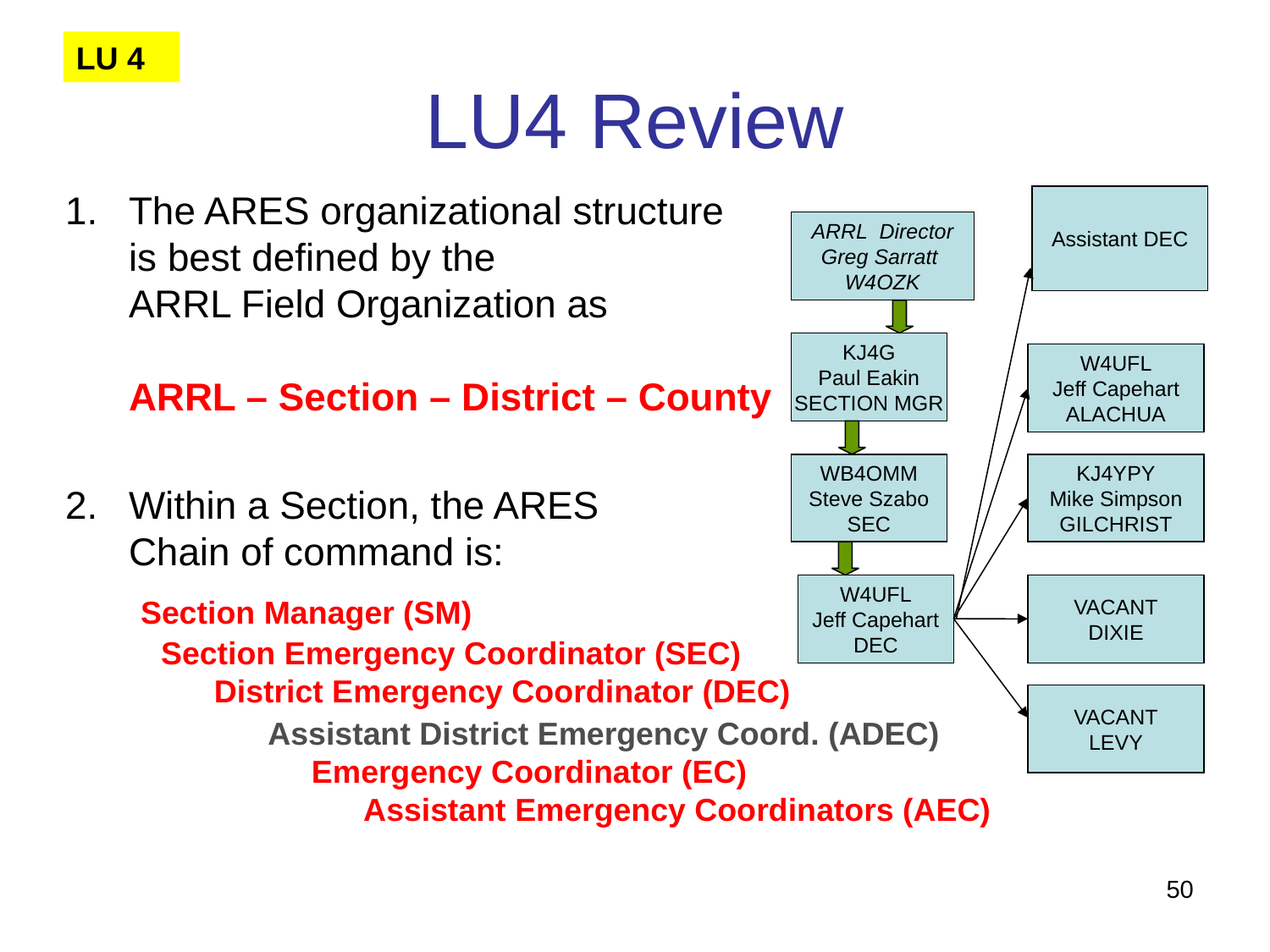

LU 4
# LU4 Review
The ARES organizational structure
is best defined by the
ARRL Field Organization as
ARRL – Section – District – County

Within a Section, the ARES
Chain of command is:
     Section Manager (SM)
         Section Emergency Coordinator (SEC)
               District Emergency Coordinator (DEC)
                     Assistant District Emergency Coord. (ADEC)
                          Emergency Coordinator (EC)
                                Assistant Emergency Coordinators (AEC)

Assistant DEC
ARRL  Director
Greg Sarratt
W4OZK

KJ4G
Paul Eakin
SECTION MGR
W4UFL
Jeff Capehart
ALACHUA

WB4OMM
Steve Szabo
SEC
KJ4YPY
Mike Simpson
GILCHRIST

W4UFL
Jeff Capehart
DEC
VACANT
DIXIE

VACANT
LEVY

50